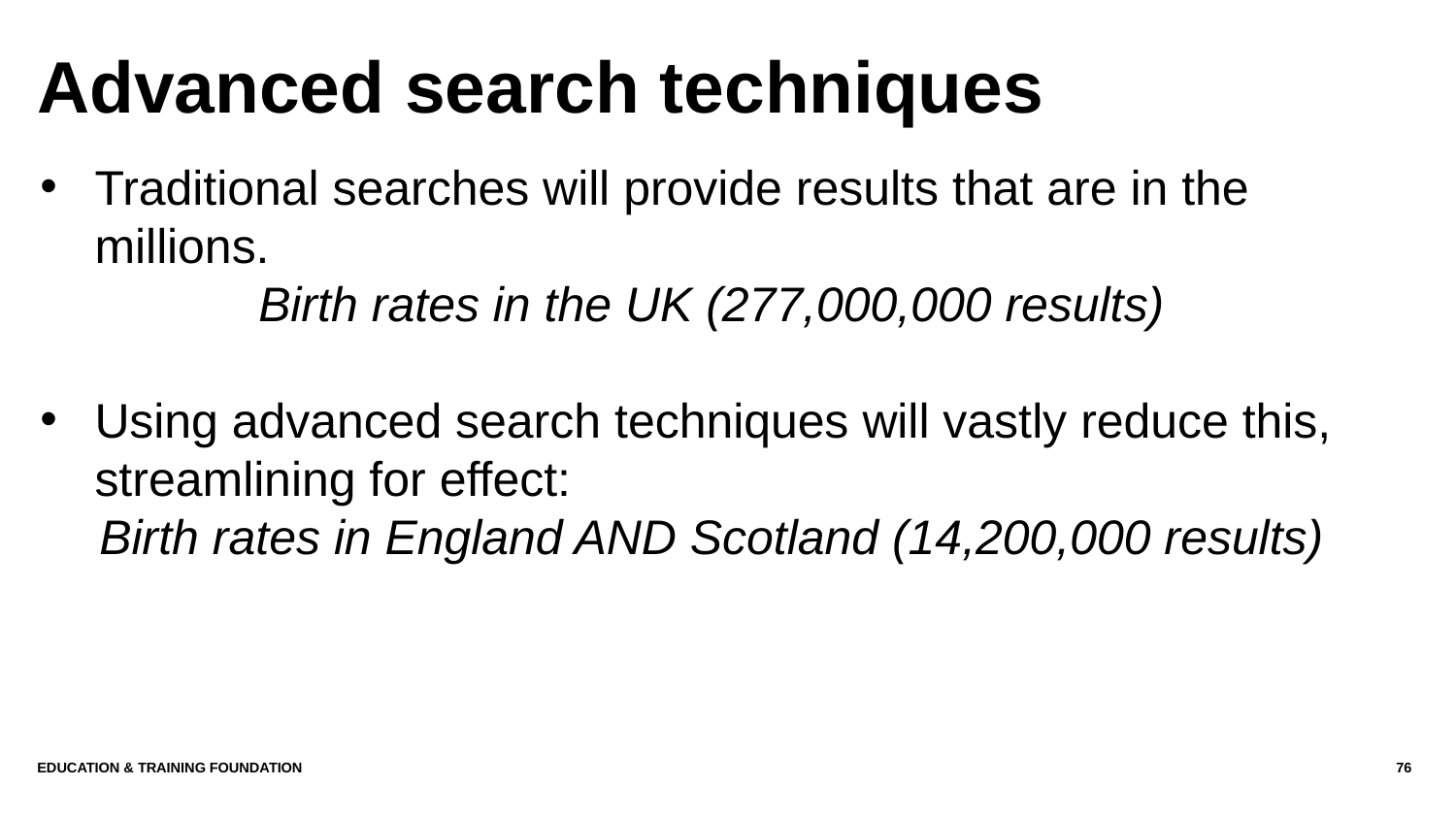

# Advanced search techniques
Traditional searches will provide results that are in the millions.
Birth rates in the UK (277,000,000 results)

Using advanced search techniques will vastly reduce this, streamlining for effect:
Birth rates in England AND Scotland (14,200,000 results)
Education & Training Foundation
76